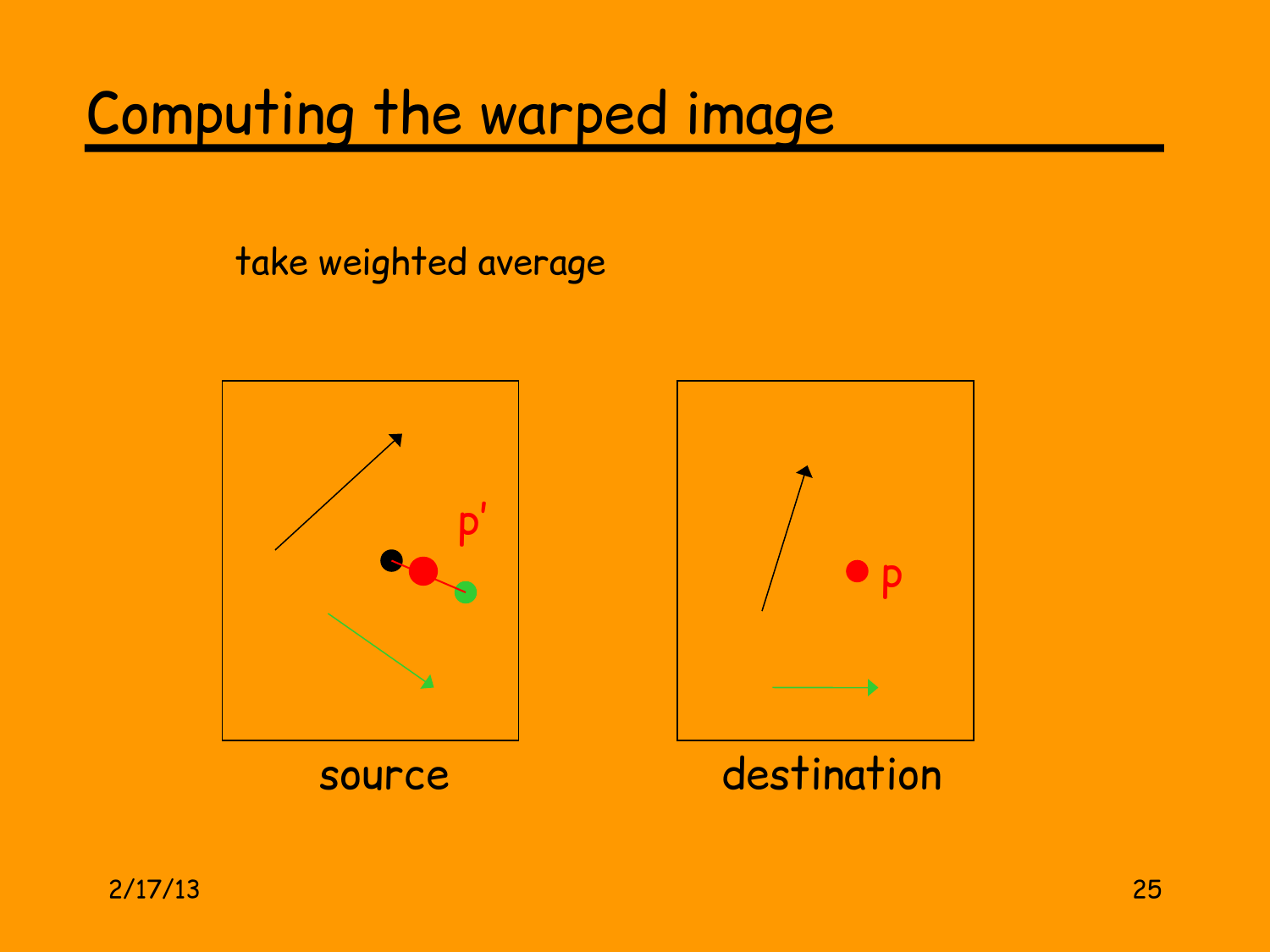

Computing the warped image
take weighted average

source

p

destination
p’

2/17/13
25